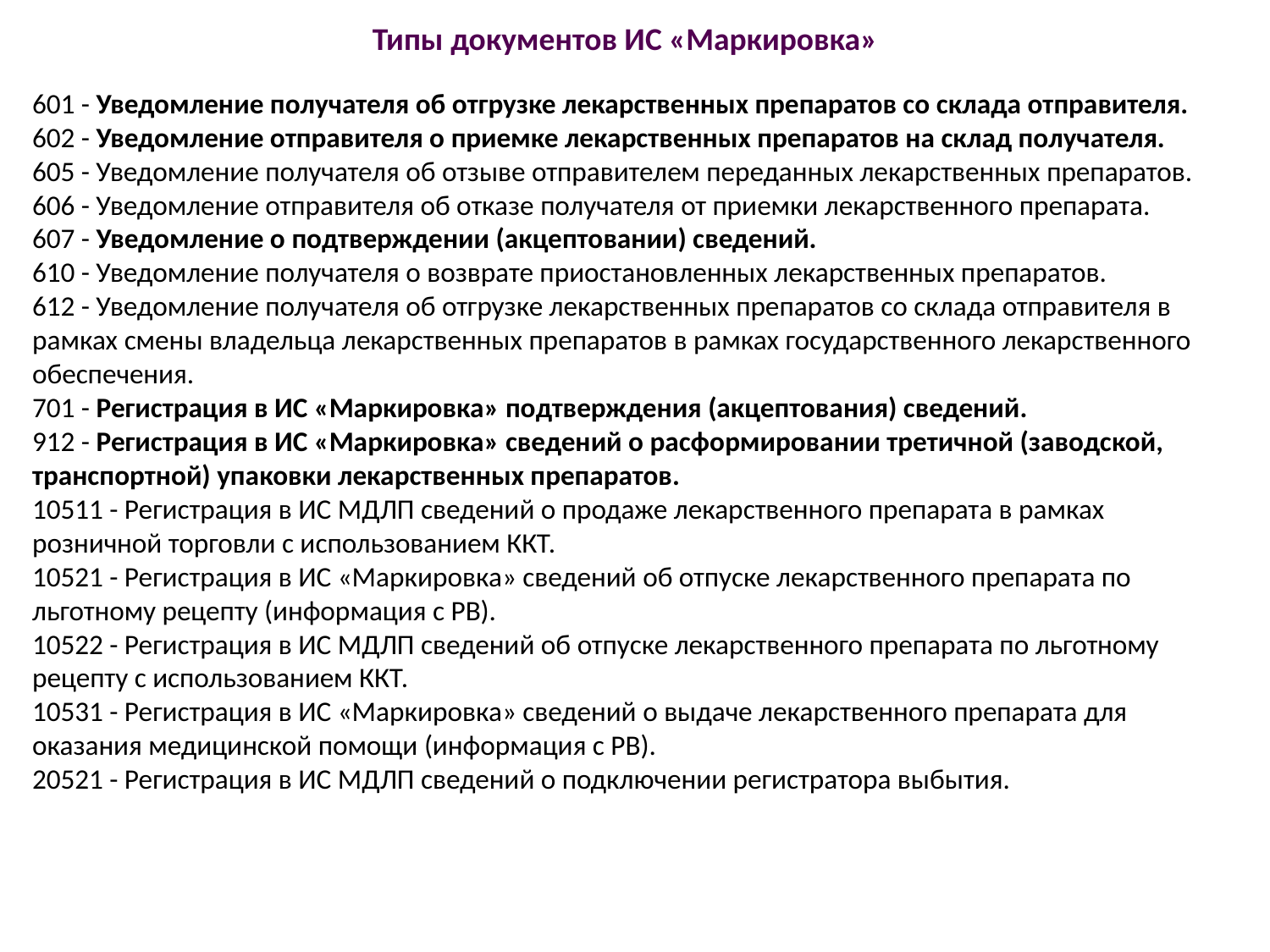

Типы документов ИС «Маркировка»
601 - Уведомление получателя об отгрузке лекарственных препаратов со склада отправителя.
602 - Уведомление отправителя о приемке лекарственных препаратов на склад получателя.
605 - Уведомление получателя об отзыве отправителем переданных лекарственных препаратов.
606 - Уведомление отправителя об отказе получателя от приемки лекарственного препарата.
607 - Уведомление о подтверждении (акцептовании) сведений.
610 - Уведомление получателя о возврате приостановленных лекарственных препаратов.
612 - Уведомление получателя об отгрузке лекарственных препаратов со склада отправителя в рамках смены владельца лекарственных препаратов в рамках государственного лекарственного обеспечения.
701 - Регистрация в ИС «Маркировка» подтверждения (акцептования) сведений.
912 - Регистрация в ИС «Маркировка» сведений о расформировании третичной (заводской, транспортной) упаковки лекарственных препаратов.
10511 - Регистрация в ИС МДЛП сведений о продаже лекарственного препарата в рамках розничной торговли с использованием ККТ.
10521 - Регистрация в ИС «Маркировка» сведений об отпуске лекарственного препарата по льготному рецепту (информация с РВ).
10522 - Регистрация в ИС МДЛП сведений об отпуске лекарственного препарата по льготному рецепту с использованием ККТ.
10531 - Регистрация в ИС «Маркировка» сведений о выдаче лекарственного препарата для оказания медицинской помощи (информация с РВ).
20521 - Регистрация в ИС МДЛП сведений о подключении регистратора выбытия.